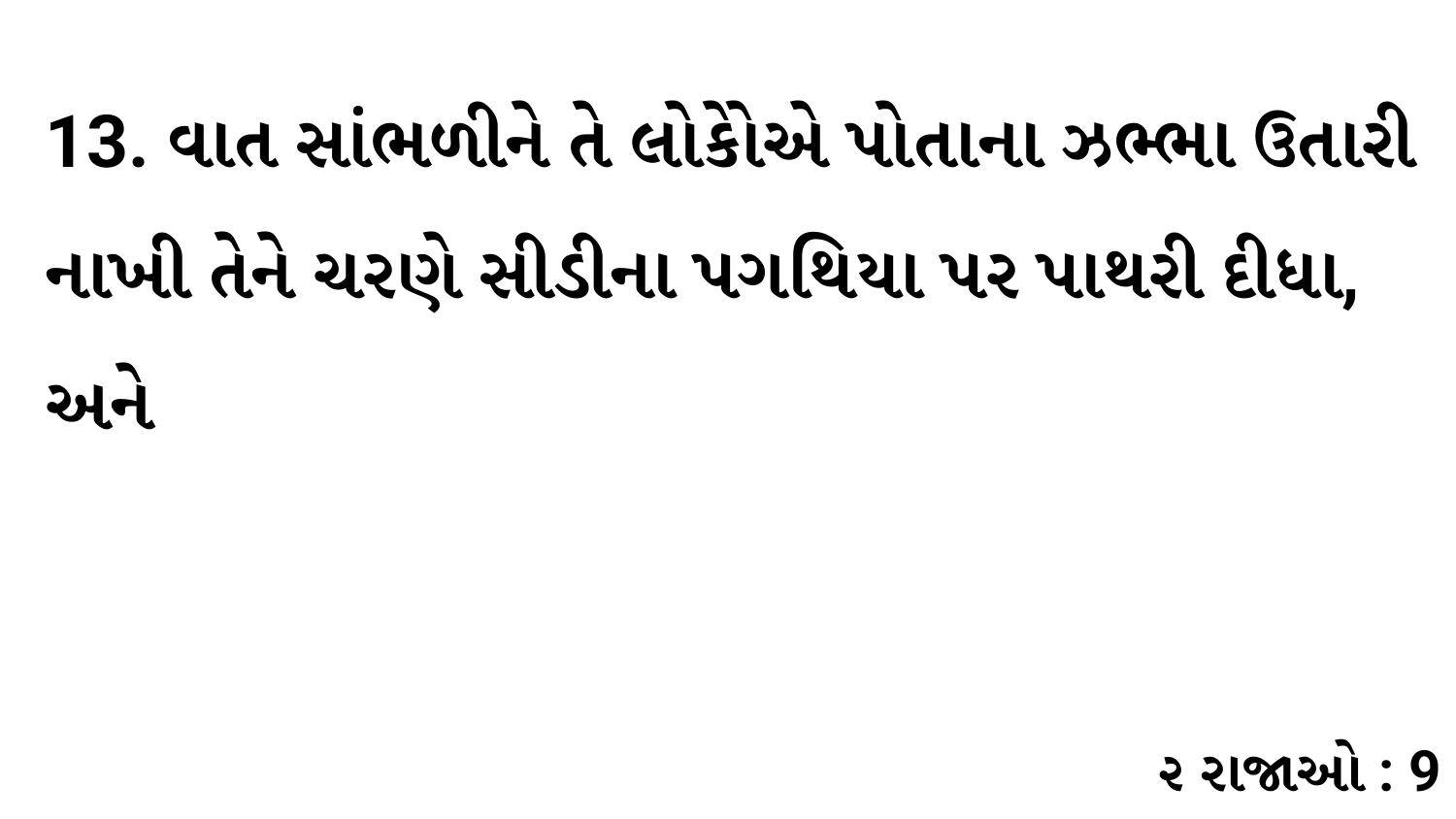

13. વાત સાંભળીને તે લોકોેએ પોતાના ઝભ્ભા ઉતારી નાખી તેને ચરણે સીડીના પગથિયા પર પાથરી દીધા, અને
૨ રાજાઓ : 9